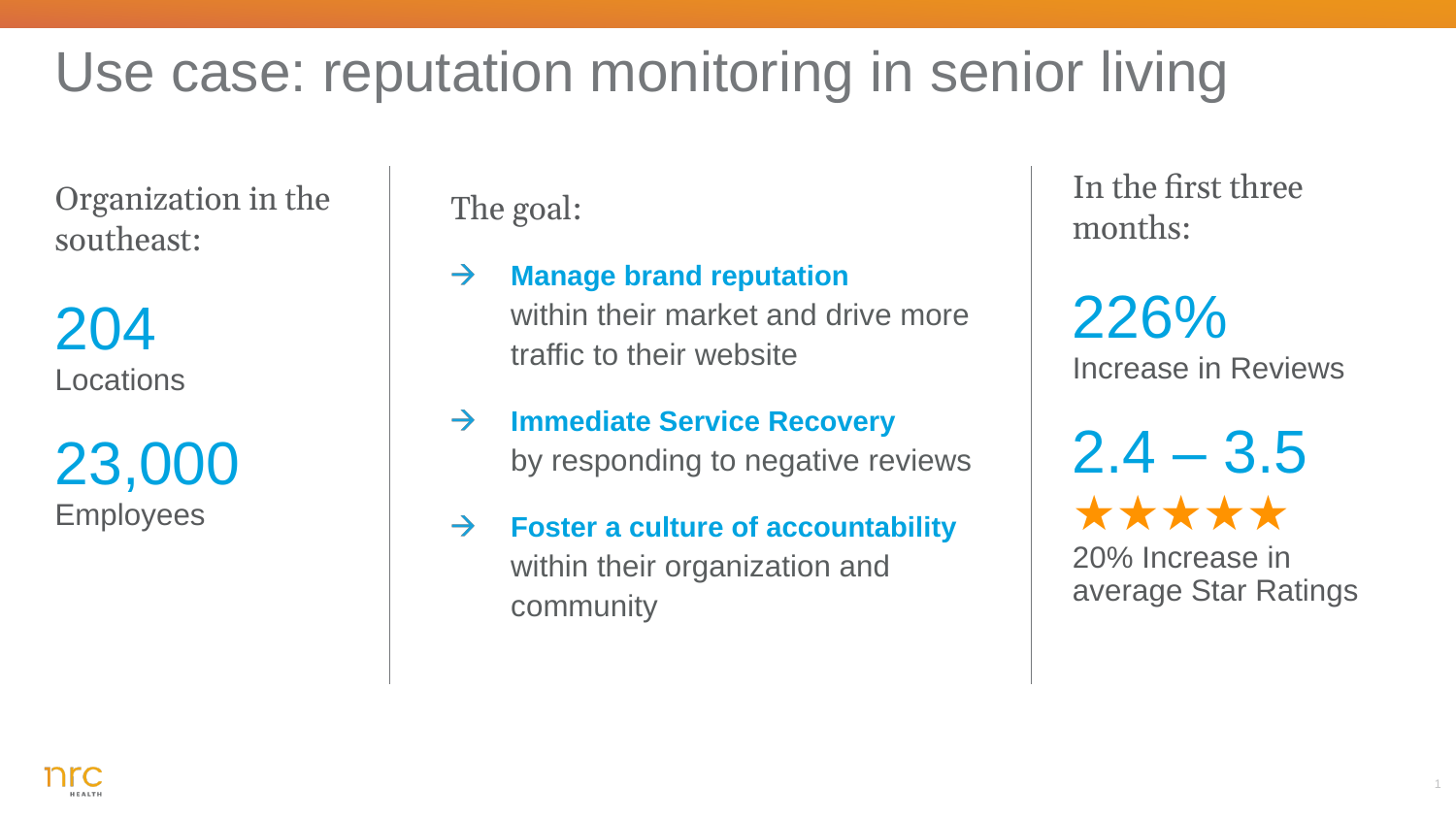

Use case: reputation monitoring in senior living
| In the first three months: 226% Increase in Reviews 2.4 – 3.5 ★★★★★ 20% Increase in average Star Ratings |
| --- |
| Organization in the southeast: 204 Locations 23,000 Employees |
| --- |
The goal:
Manage brand reputation                within their market and drive more traffic to their website
Immediate Service Recovery
by responding to negative reviews
Foster a culture of accountability within their organization and community

1